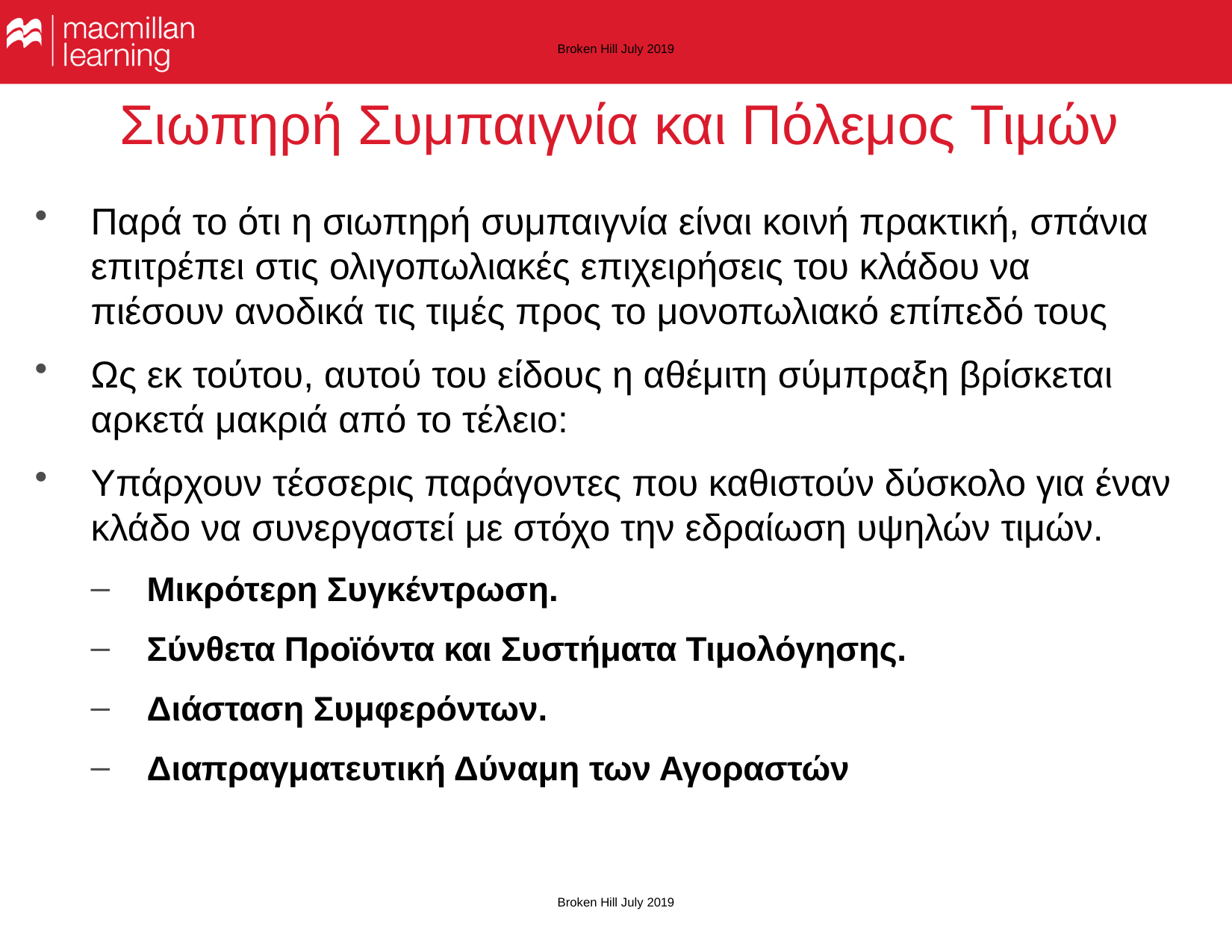

Broken Hill July 2019
# Σιωπηρή Συμπαιγνία και Πόλεμος Τιμών
Παρά το ότι η σιωπηρή συμπαιγνία είναι κοινή πρακτική, σπάνια επιτρέπει στις ολιγοπωλιακές επιχειρήσεις του κλάδου να πιέσουν ανοδικά τις τιμές προς το μονοπωλιακό επίπεδό τους
Ως εκ τούτου, αυτού του είδους η αθέμιτη σύμπραξη βρίσκεται αρκετά μακριά από το τέλειο:
Yπάρχουν τέσσερις παράγοντες που καθιστούν δύσκολο για έναν κλάδο να συνεργαστεί με στόχο την εδραίωση υψηλών τιμών.
Μικρότερη Συγκέντρωση.
Σύνθετα Προϊόντα και Συστήματα Τιμολόγησης.
Διάσταση Συμφερόντων.
Διαπραγματευτική Δύναμη των Αγοραστών
Broken Hill July 2019